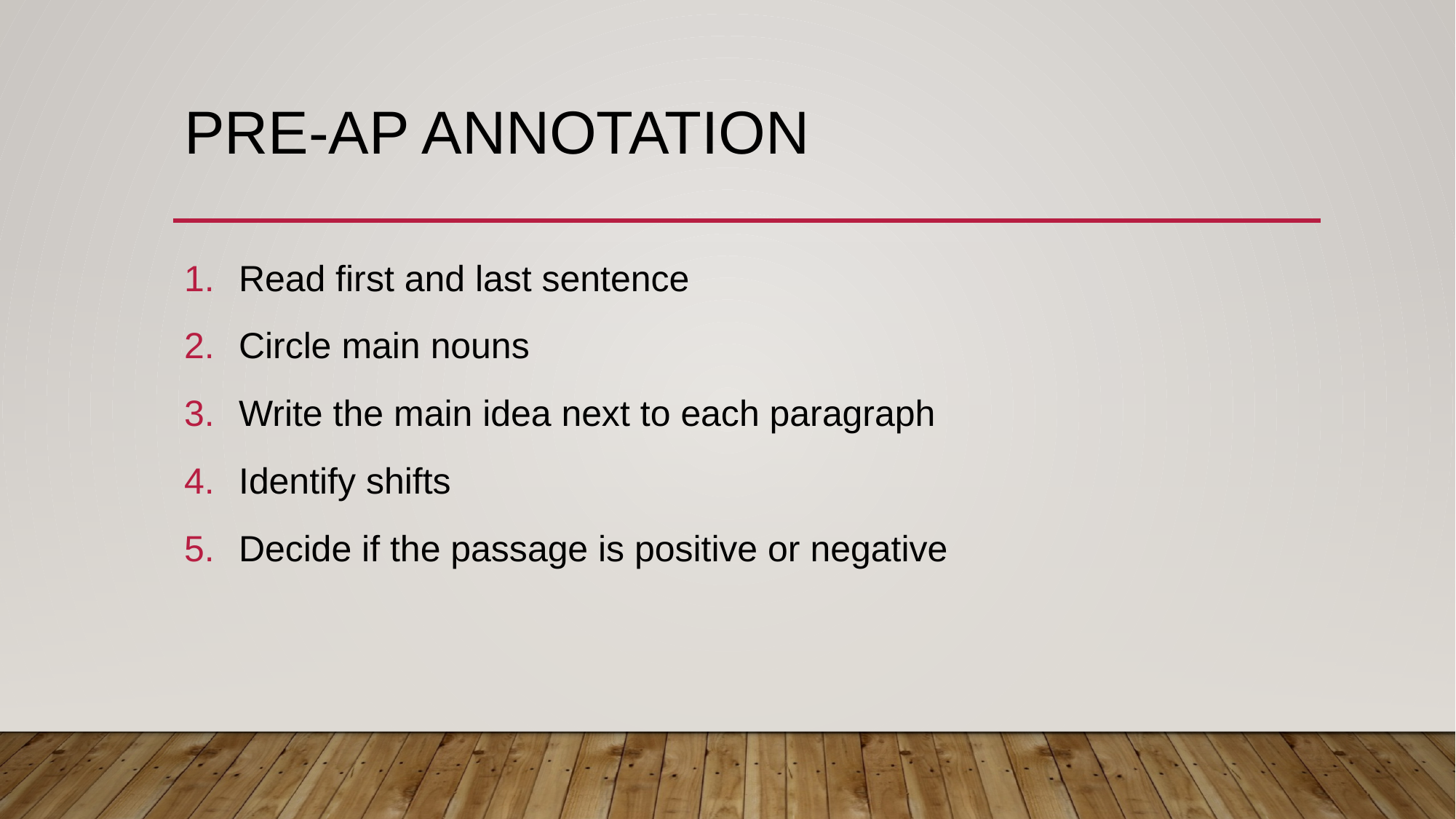

# Pre-AP Annotation
Read first and last sentence
Circle main nouns
Write the main idea next to each paragraph
Identify shifts
Decide if the passage is positive or negative